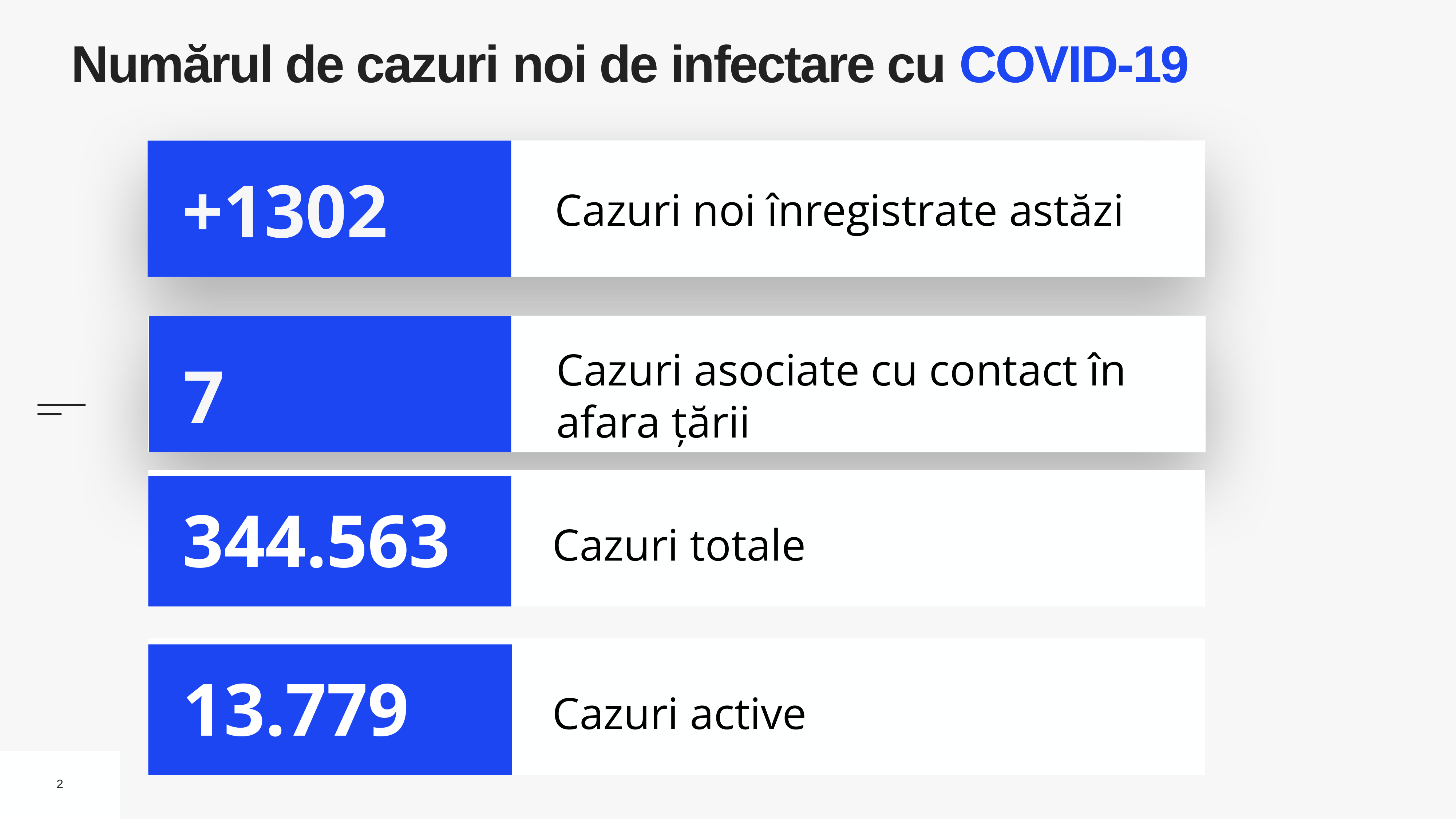

# Numărul de cazuri noi de infectare cu COVID-19

Cazuri noi înregistrate astăzi

+1302

Cazuri asociate cu contact în afara țării

7

Cazuri totale

344.563

Cazuri active

13.779
2